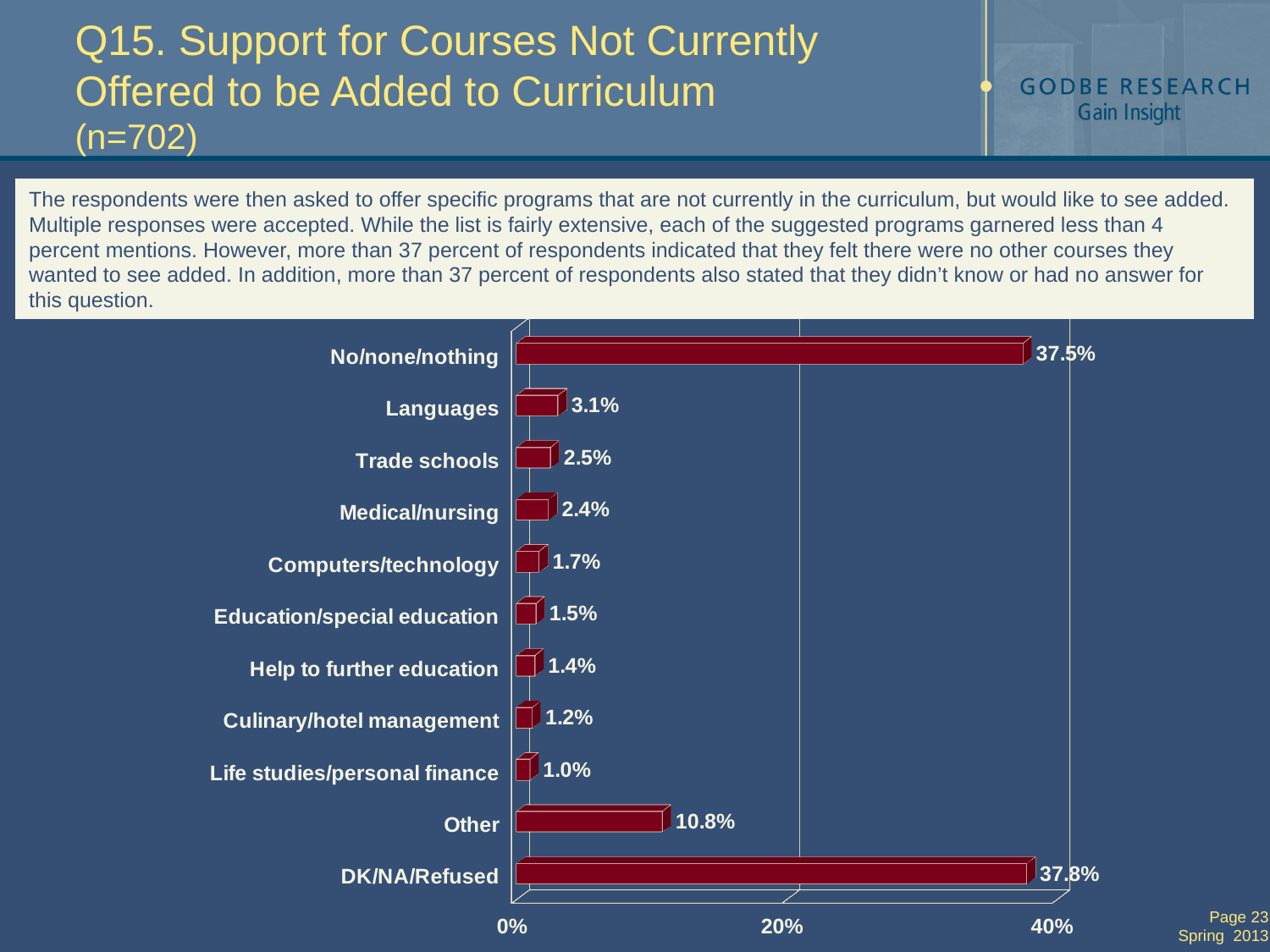

# Q15. Support for Courses Not Currently Offered to be Added to Curriculum (n=702)
The respondents were then asked to offer specific programs that are not currently in the curriculum, but would like to see added. Multiple responses were accepted. While the list is fairly extensive, each of the suggested programs garnered less than 4 percent mentions. However, more than 37 percent of respondents indicated that they felt there were no other courses they wanted to see added. In addition, more than 37 percent of respondents also stated that they didn’t know or had no answer for this question.

[unsupported chart]